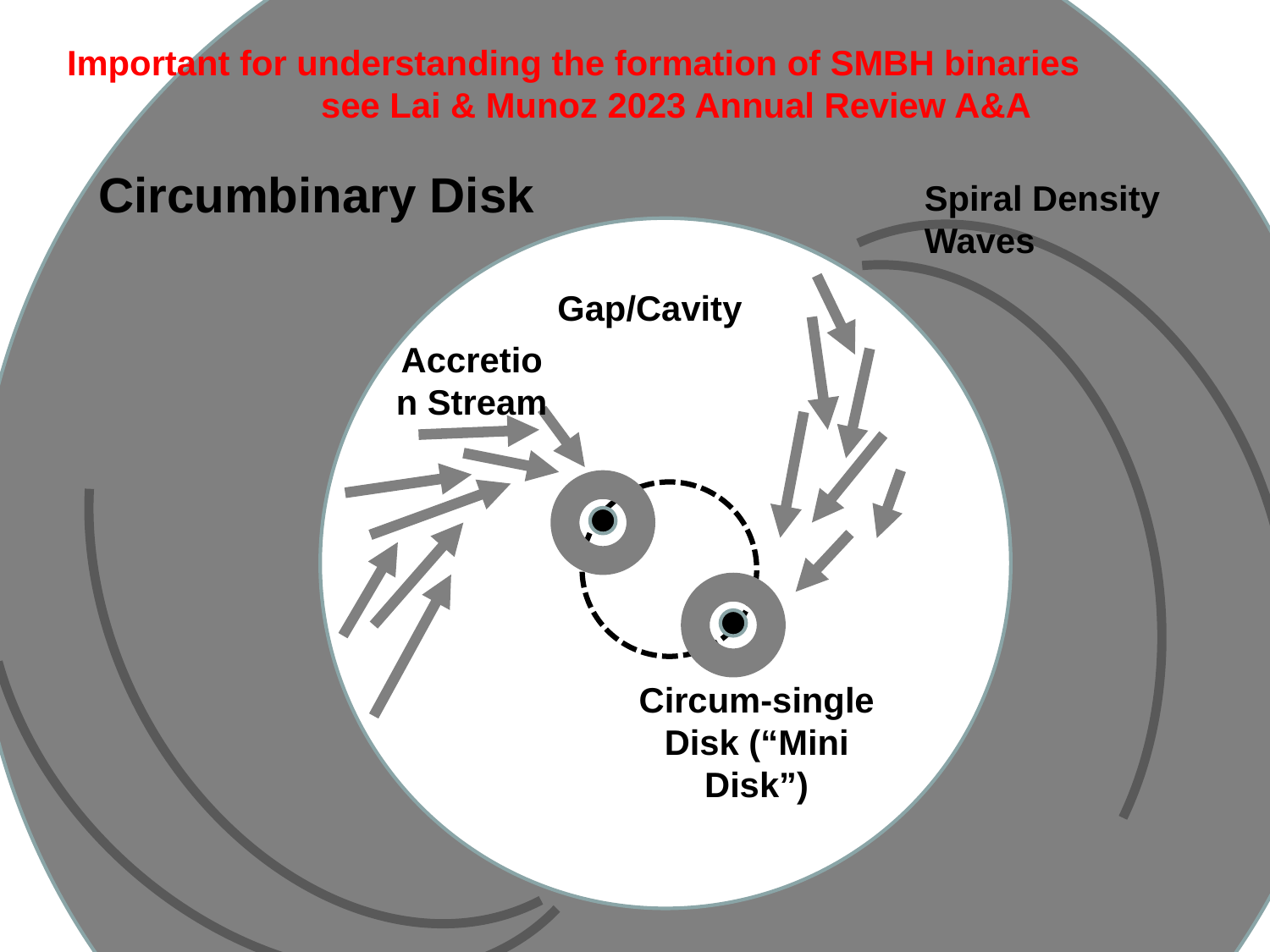

Circumbinary Disk
Spiral Density Waves

Gap/Cavity

Accretion Stream

Circum-single Disk (“Mini Disk”)
Important for understanding the formation of SMBH binaries
		see Lai & Munoz 2023 Annual Review A&A